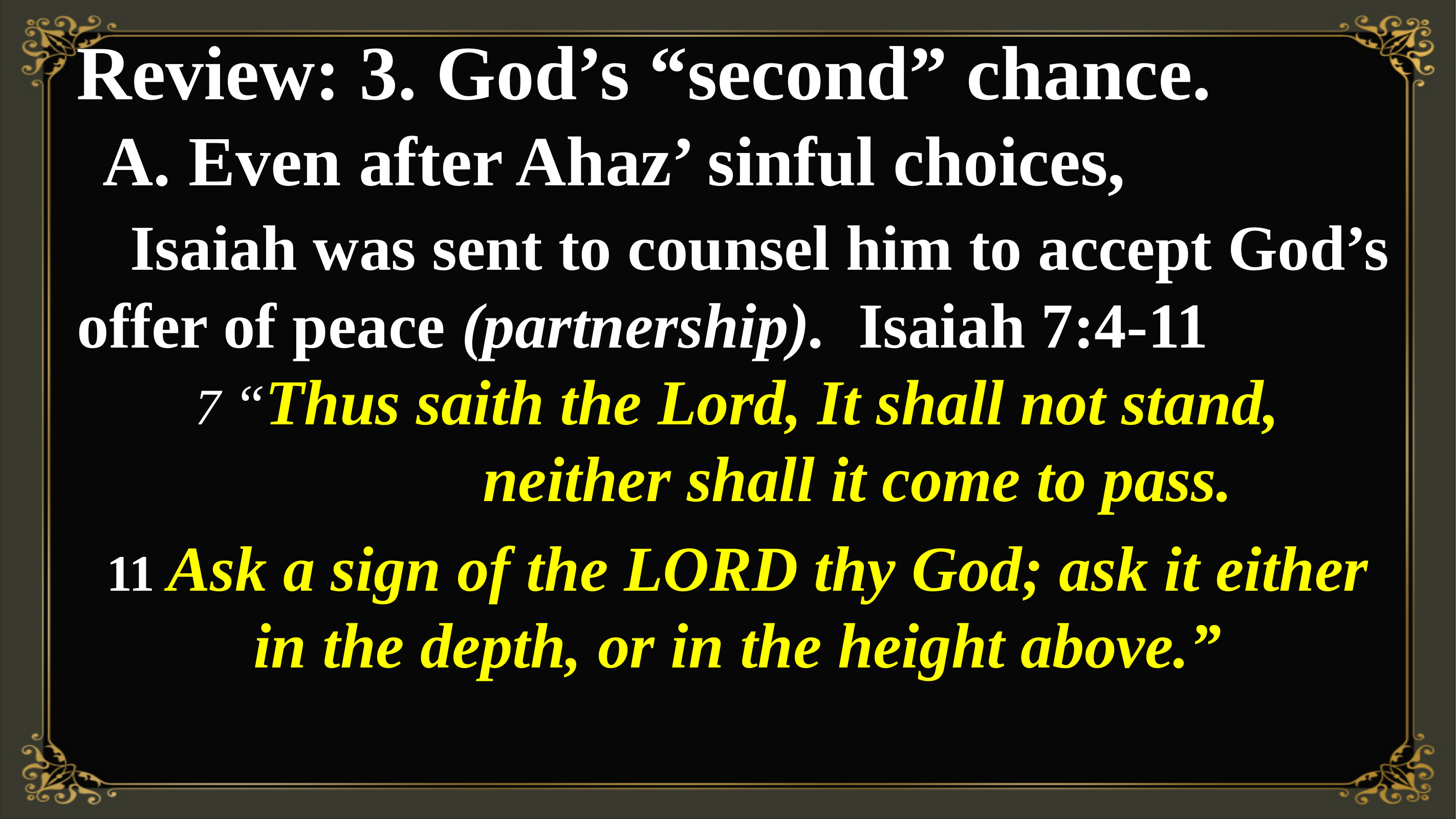

Review: 3. God’s “second” chance.
  A. Even after Ahaz’ sinful choices,
   Isaiah was sent to counsel him to accept God’s offer of peace (partnership).  Isaiah 7:4-11
7 “Thus saith the Lord, It shall not stand,
               neither shall it come to pass.
11 Ask a sign of the LORD thy God; ask it either in the depth, or in the height above.”